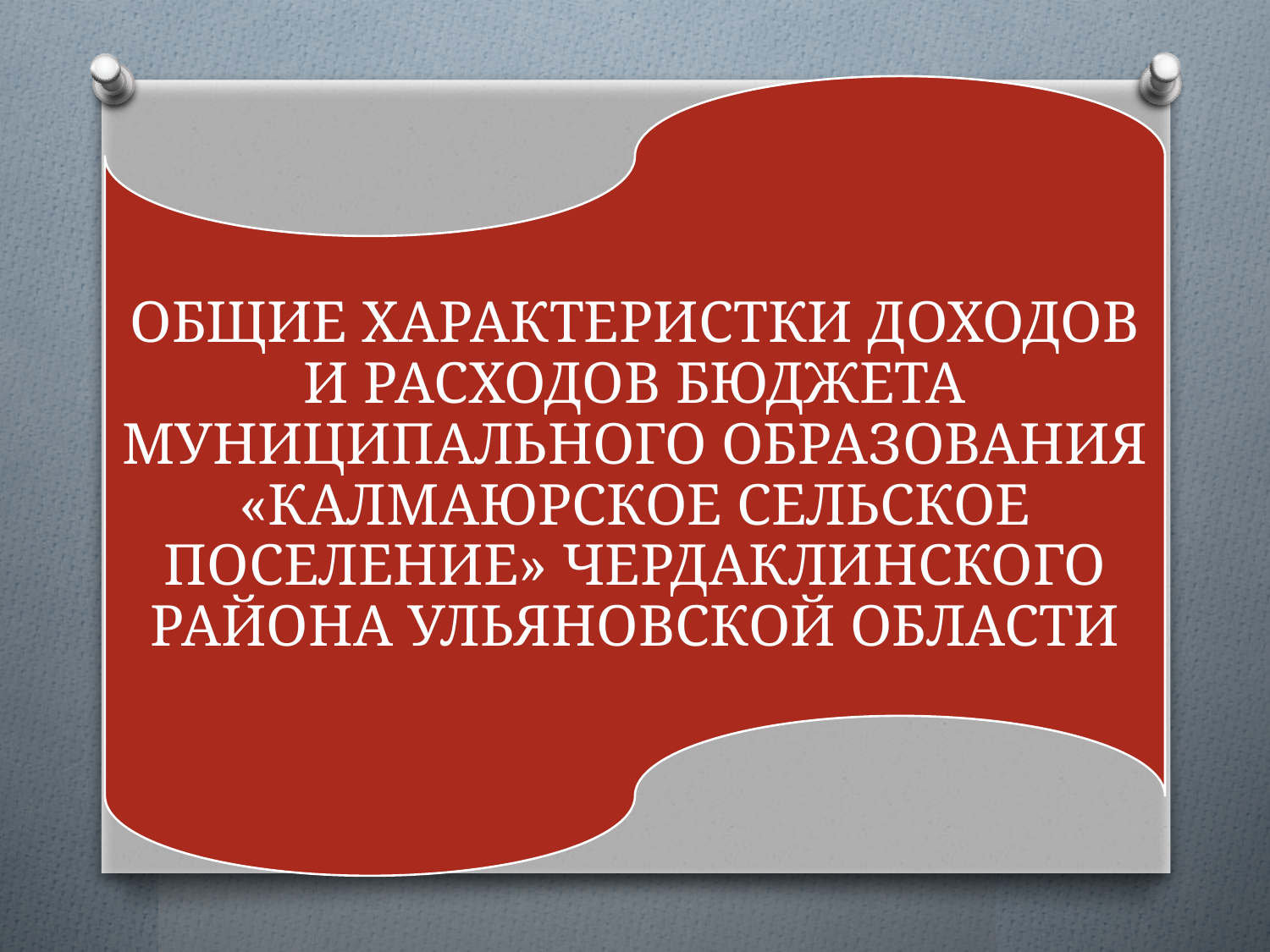

ОБЩИЕ ХАРАКТЕРИСТКИ ДОХОДОВ И РАСХОДОВ БЮДЖЕТА МУНИЦИПАЛЬНОГО ОБРАЗОВАНИЯ «КАЛМАЮРСКОЕ СЕЛЬСКОЕ ПОСЕЛЕНИЕ» ЧЕРДАКЛИНСКОГО РАЙОНА УЛЬЯНОВСКОЙ ОБЛАСТИ